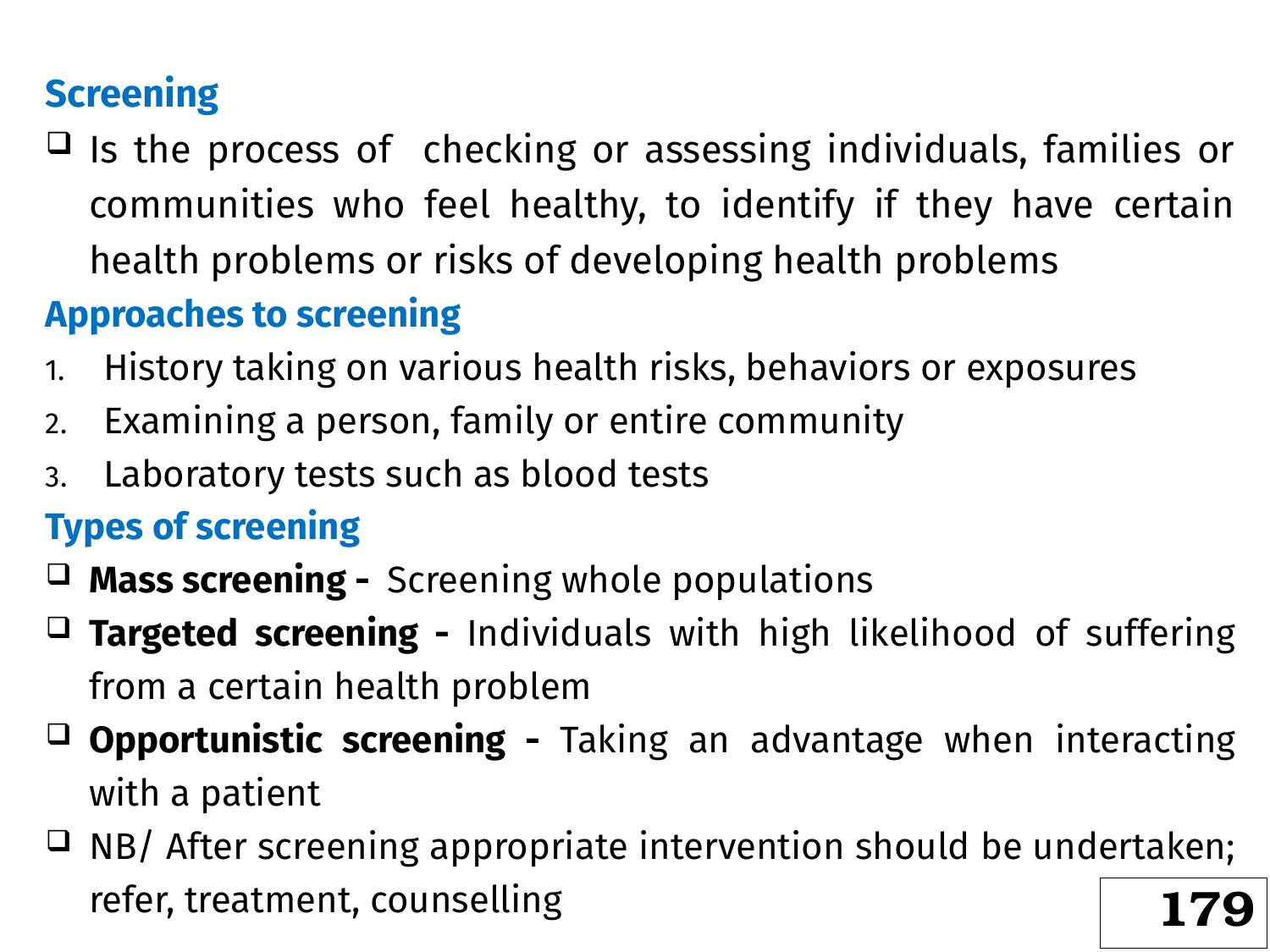

Screening
Is the process of  checking or assessing individuals, families or communities who feel healthy, to identify if they have certain health problems or risks of developing health problems
Approaches to screening
History taking on various health risks, behaviors or exposures
Examining a person, family or entire community
Laboratory tests such as blood tests
Types of screening
Mass screening -  Screening whole populations
Targeted screening - Individuals with high likelihood of suffering from a certain health problem
Opportunistic screening - Taking an advantage when interacting with a patient
NB/ After screening appropriate intervention should be undertaken; refer, treatment, counselling

179